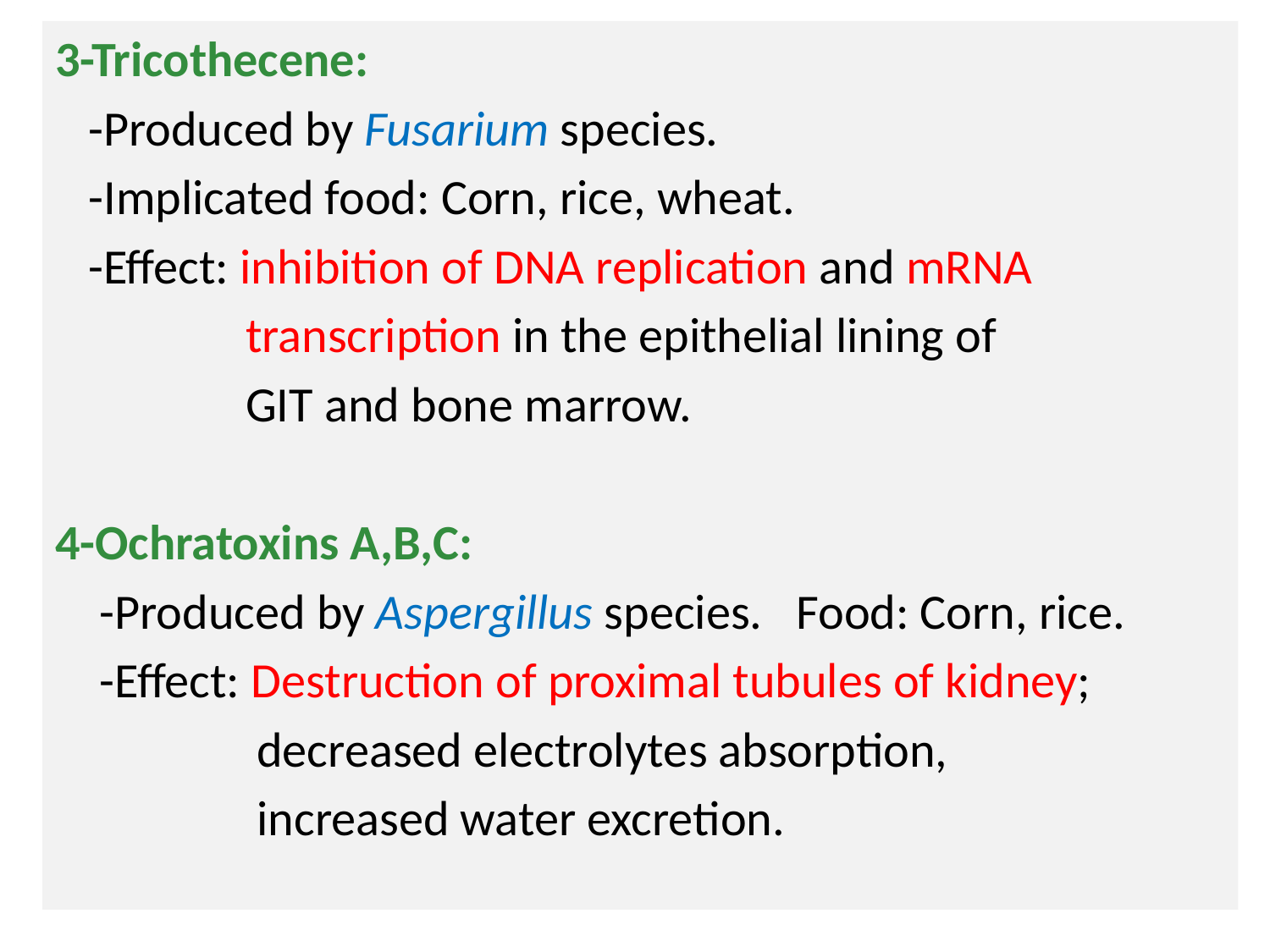

3-Tricothecene:
   -Produced by Fusarium species.
   -Implicated food: Corn, rice, wheat.
   -Effect: inhibition of DNA replication and mRNA
                 transcription in the epithelial lining of
                 GIT and bone marrow.

4-Ochratoxins A,B,C:
    -Produced by Aspergillus species.   Food: Corn, rice.
    -Effect: Destruction of proximal tubules of kidney;
                  decreased electrolytes absorption,
                  increased water excretion.
# N